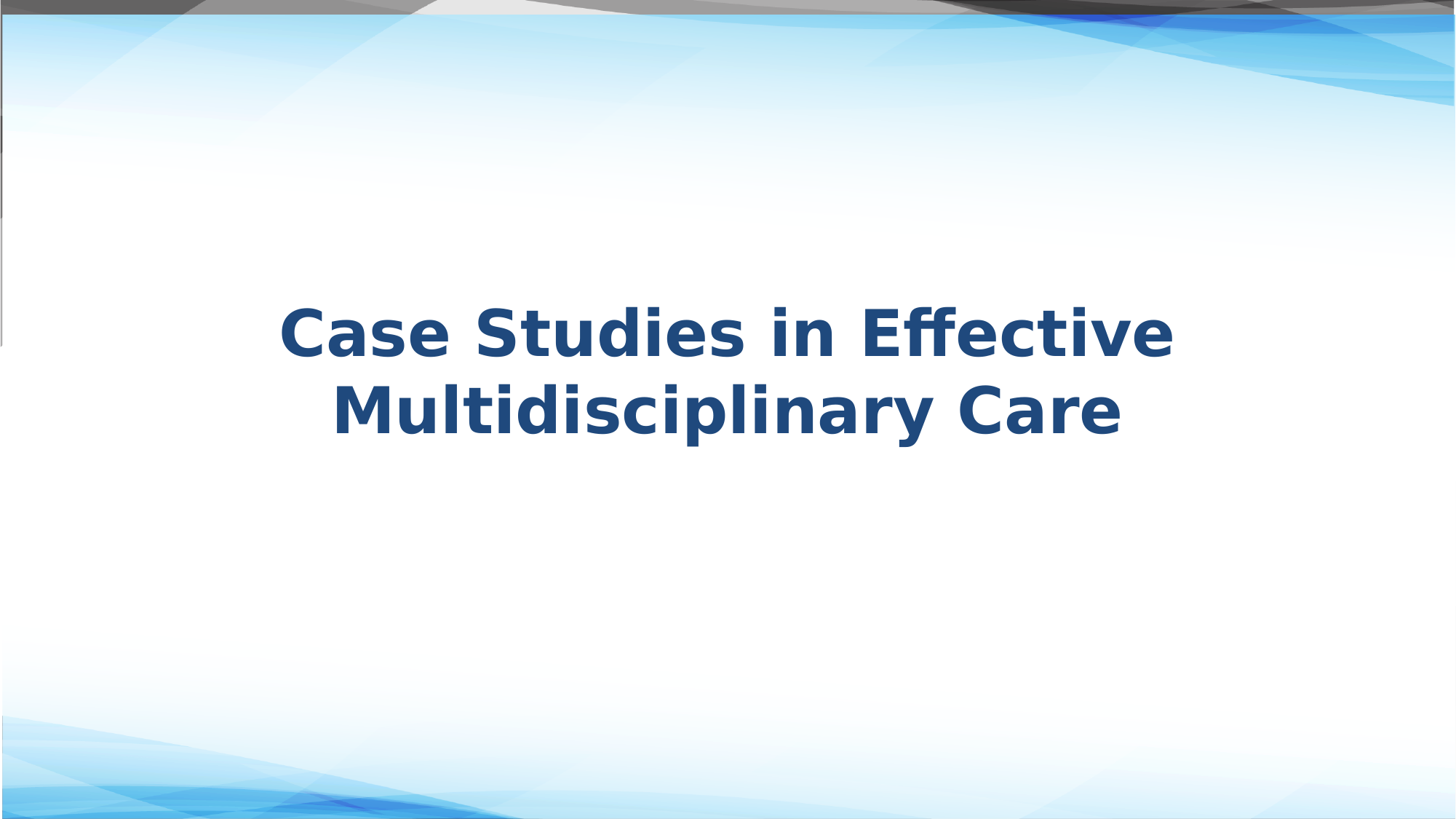

# Case Studies in Effective Multidisciplinary Care